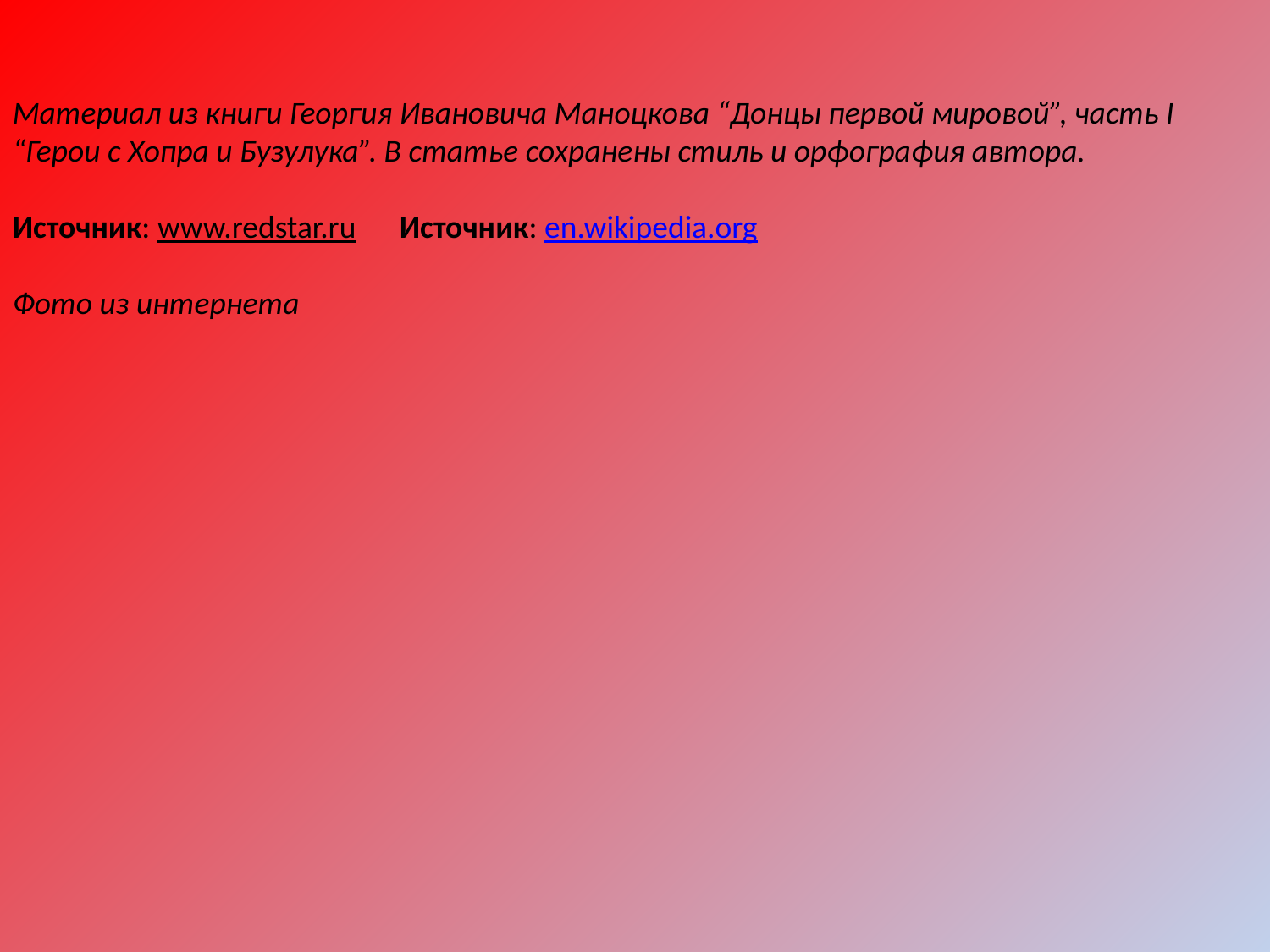

Материал из книги Георгия Ивановича Маноцкова “Донцы первой мировой”, часть I “Герои с Хопра и Бузулука”. В статье сохранены стиль и орфография автора.

Источник: www.redstar.ru      Источник: en.wikipedia.org

Фото из интернета